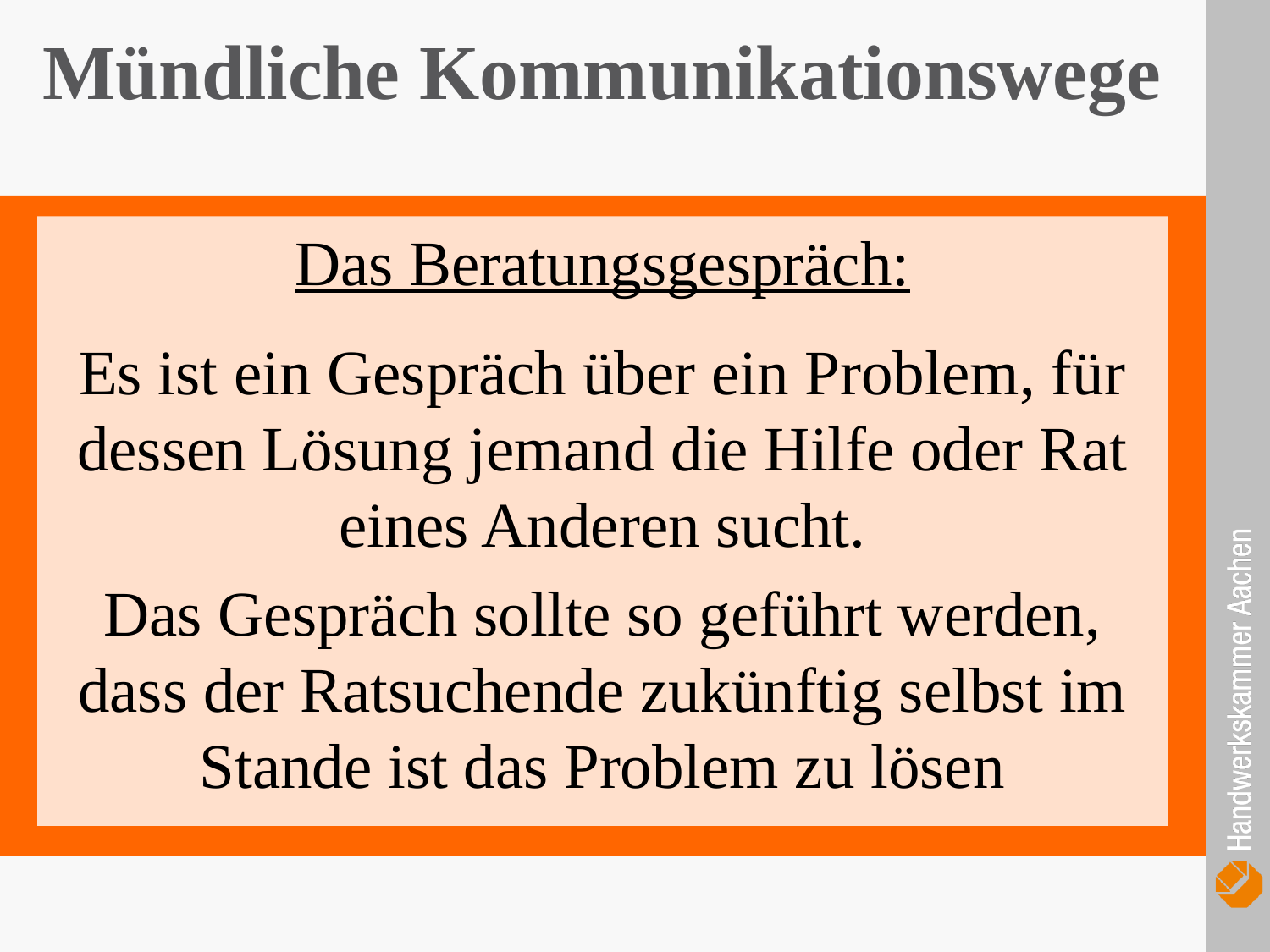

Mündliche Kommunikationswege

Das Beratungsgespräch:

Es ist ein Gespräch über ein Problem, für dessen Lösung jemand die Hilfe oder Rat eines Anderen sucht.
Das Gespräch sollte so geführt werden, dass der Ratsuchende zukünftig selbst im Stande ist das Problem zu lösen